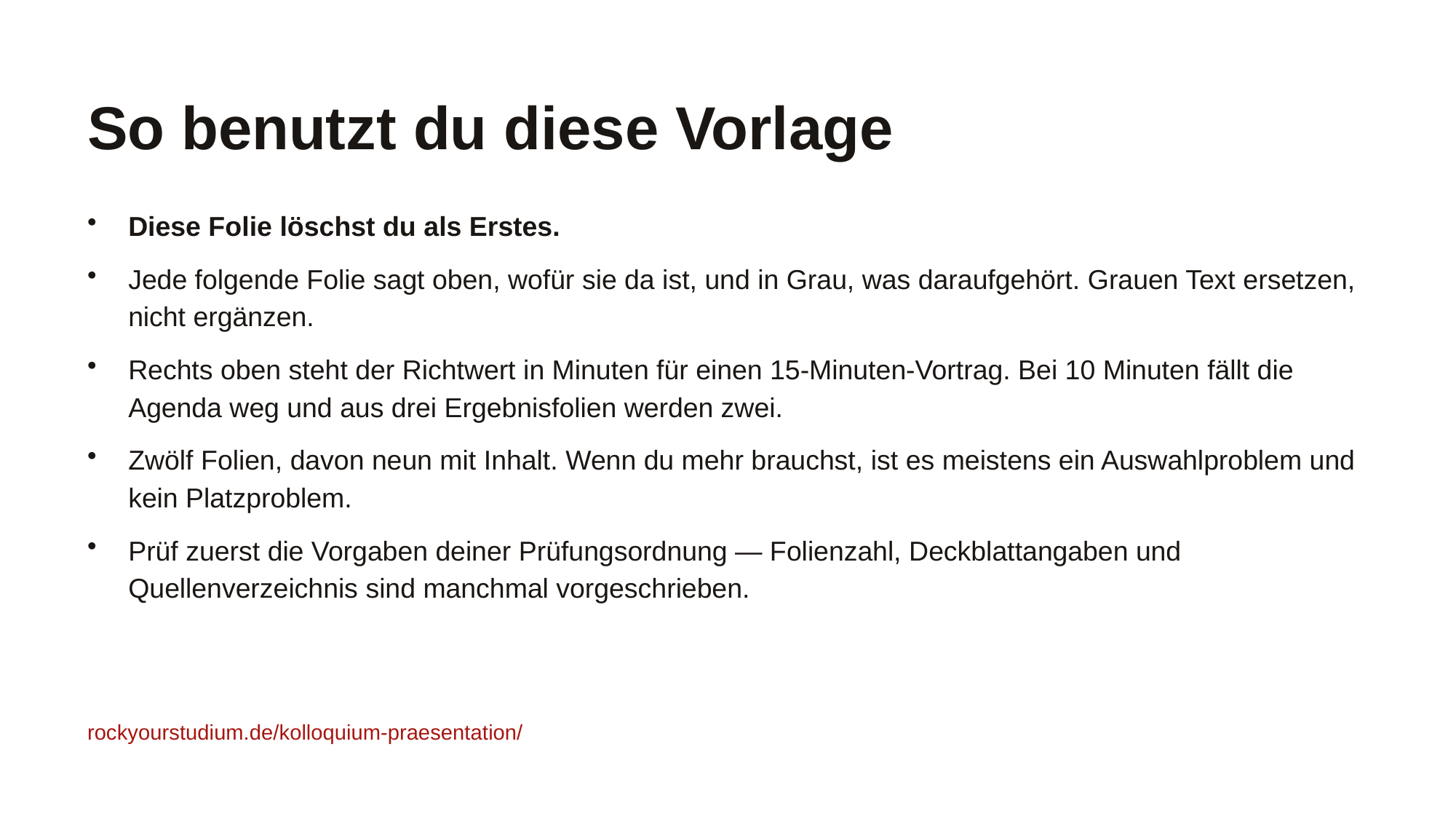

So benutzt du diese Vorlage
Diese Folie löschst du als Erstes.
Jede folgende Folie sagt oben, wofür sie da ist, und in Grau, was daraufgehört. Grauen Text ersetzen, nicht ergänzen.
Rechts oben steht der Richtwert in Minuten für einen 15-Minuten-Vortrag. Bei 10 Minuten fällt die Agenda weg und aus drei Ergebnisfolien werden zwei.
Zwölf Folien, davon neun mit Inhalt. Wenn du mehr brauchst, ist es meistens ein Auswahlproblem und kein Platzproblem.
Prüf zuerst die Vorgaben deiner Prüfungsordnung — Folienzahl, Deckblattangaben und Quellenverzeichnis sind manchmal vorgeschrieben.
rockyourstudium.de/kolloquium-praesentation/